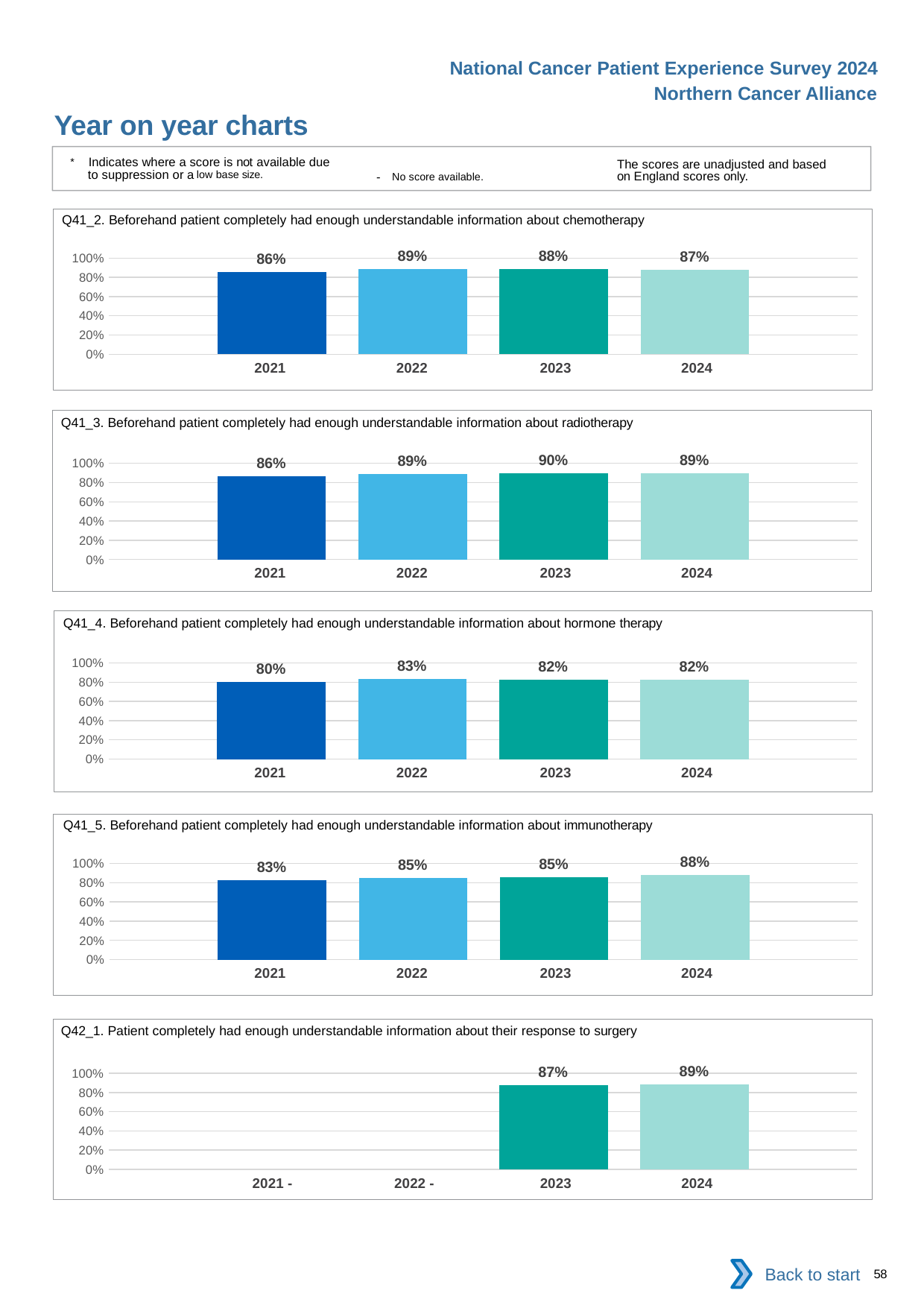

National Cancer Patient Experience Survey 2024
Northern Cancer Alliance
Year on year charts

*  Indicates where a score is not available due to suppression or a low base size.
The scores are unadjusted and based on England scores only.
- No score available.
Q41_2. Beforehand patient completely had enough understandable information about chemotherapy

### Chart

| Category | 2021 | 2022 | 2023 | 2024 |
|---|---|---|---|---|
| Category 1 | 0.8577935 | 0.8853893 | 0.8847665 | 0.874891 |
| 2021 | 2022 | 2023 | 2024 |
| --- | --- | --- | --- |
Q41_3. Beforehand patient completely had enough understandable information about radiotherapy

### Chart

| Category | 2021 | 2022 | 2023 | 2024 |
|---|---|---|---|---|
| Category 1 | 0.8640073 | 0.8872902 | 0.8981308 | 0.893704 |
| 2021 | 2022 | 2023 | 2024 |
| --- | --- | --- | --- |
Q41_4. Beforehand patient completely had enough understandable information about hormone therapy

### Chart

| Category | 2021 | 2022 | 2023 | 2024 |
|---|---|---|---|---|
| Category 1 | 0.8043478 | 0.831058 | 0.8239875 | 0.8225806 |
| 2021 | 2022 | 2023 | 2024 |
| --- | --- | --- | --- |
Q41_5. Beforehand patient completely had enough understandable information about immunotherapy

### Chart

| Category | 2021 | 2022 | 2023 | 2024 |
|---|---|---|---|---|
| Category 1 | 0.8277311 | 0.8457711 | 0.8536252 | 0.8787515 |
| 2021 | 2022 | 2023 | 2024 |
| --- | --- | --- | --- |
Q42_1. Patient completely had enough understandable information about their response to surgery

### Chart

| Category | 2021 | 2022 | 2023 | 2024 |
|---|---|---|---|---|
| Category 1 | None | None | 0.8742515 | 0.8851004 |
| 2021 - | 2022 - | 2023 | 2024 |
| --- | --- | --- | --- |
Back to start

58